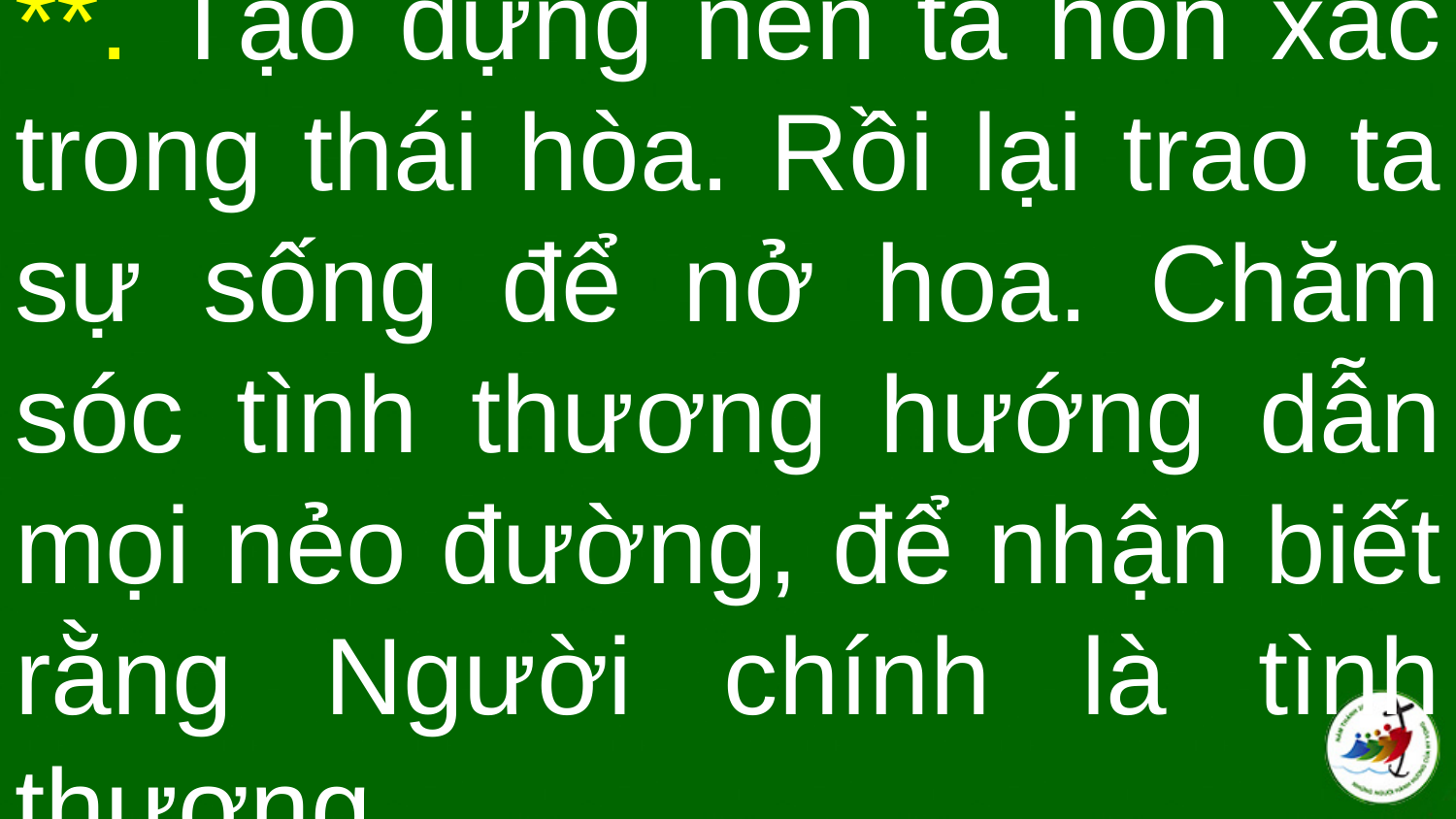

# **. Tạo dựng nên ta hồn xác trong thái hòa. Rồi lại trao ta sự sống để nở hoa. Chăm sóc tình thương hướng dẫn mọi nẻo đường, để nhận biết rằng Người chính là tình thương.